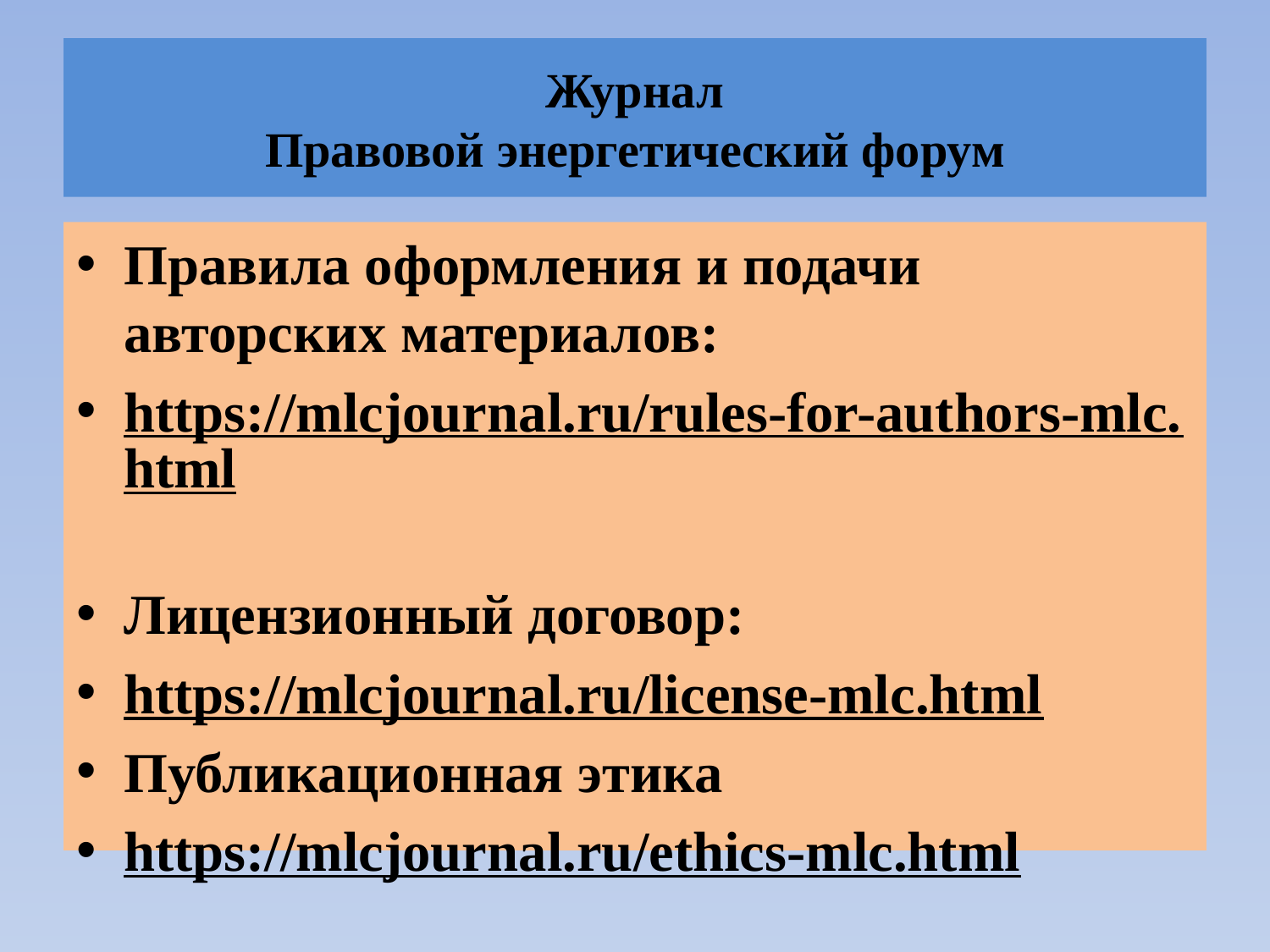

# Журнал Правовой энергетический форум
Правила оформления и подачи авторских материалов:
https://mlcjournal.ru/rules-for-authors-mlc.html
Лицензионный договор:
https://mlcjournal.ru/license-mlc.html
Публикационная этика
https://mlcjournal.ru/ethics-mlc.html